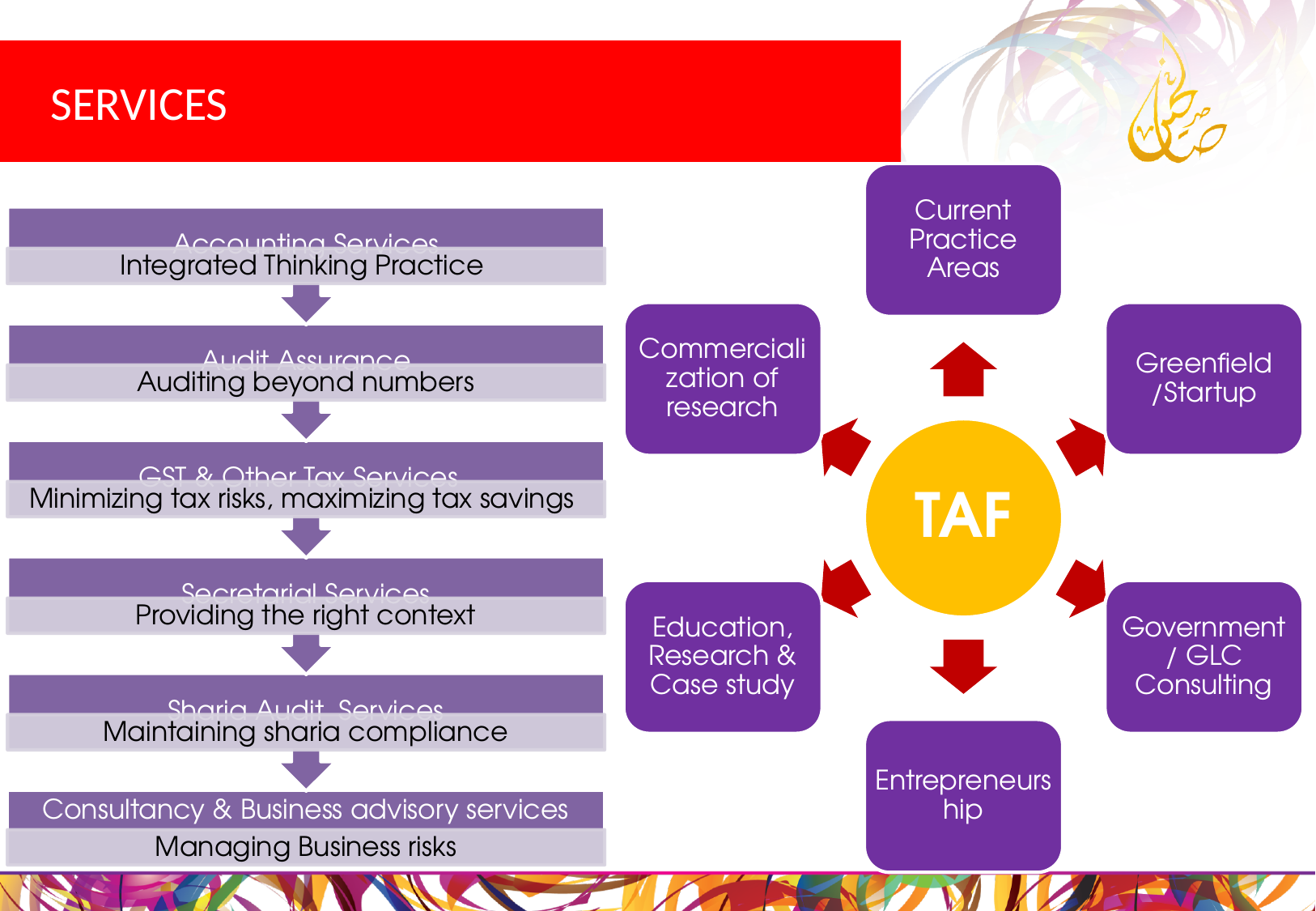

SERVICES
TAF

Current Practice Areas

Greenfield /Startup

Government/ GLC Consulting

Entrepreneurship

Education, Research & Case study

Commercialization of research
Consultancy & Business advisory services
Managing Business risks
Sharia Audit  Services
Maintaining sharia compliance
Secretarial Services
Providing the right context
GST & Other Tax Services
Minimizing tax risks, maximizing tax savings
Audit Assurance
Auditing beyond numbers
Accounting Services
Integrated Thinking Practice